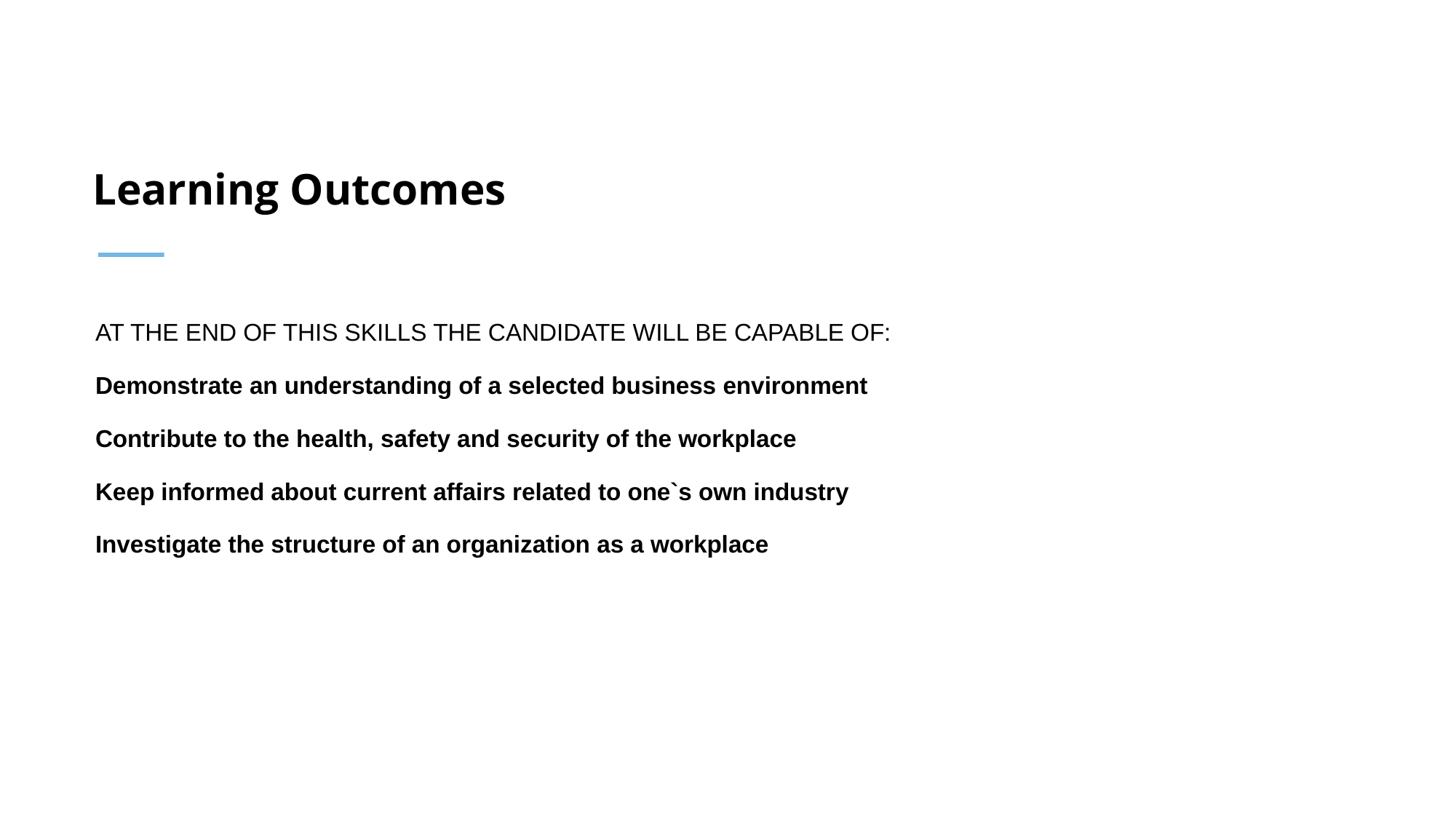

# Learning Outcomes

AT THE END OF THIS SKILLS THE CANDIDATE WILL BE CAPABLE OF:
Demonstrate an understanding of a selected business environment
Contribute to the health, safety and security of the workplace
Keep informed about current affairs related to one`s own industry
Investigate the structure of an organization as a workplace